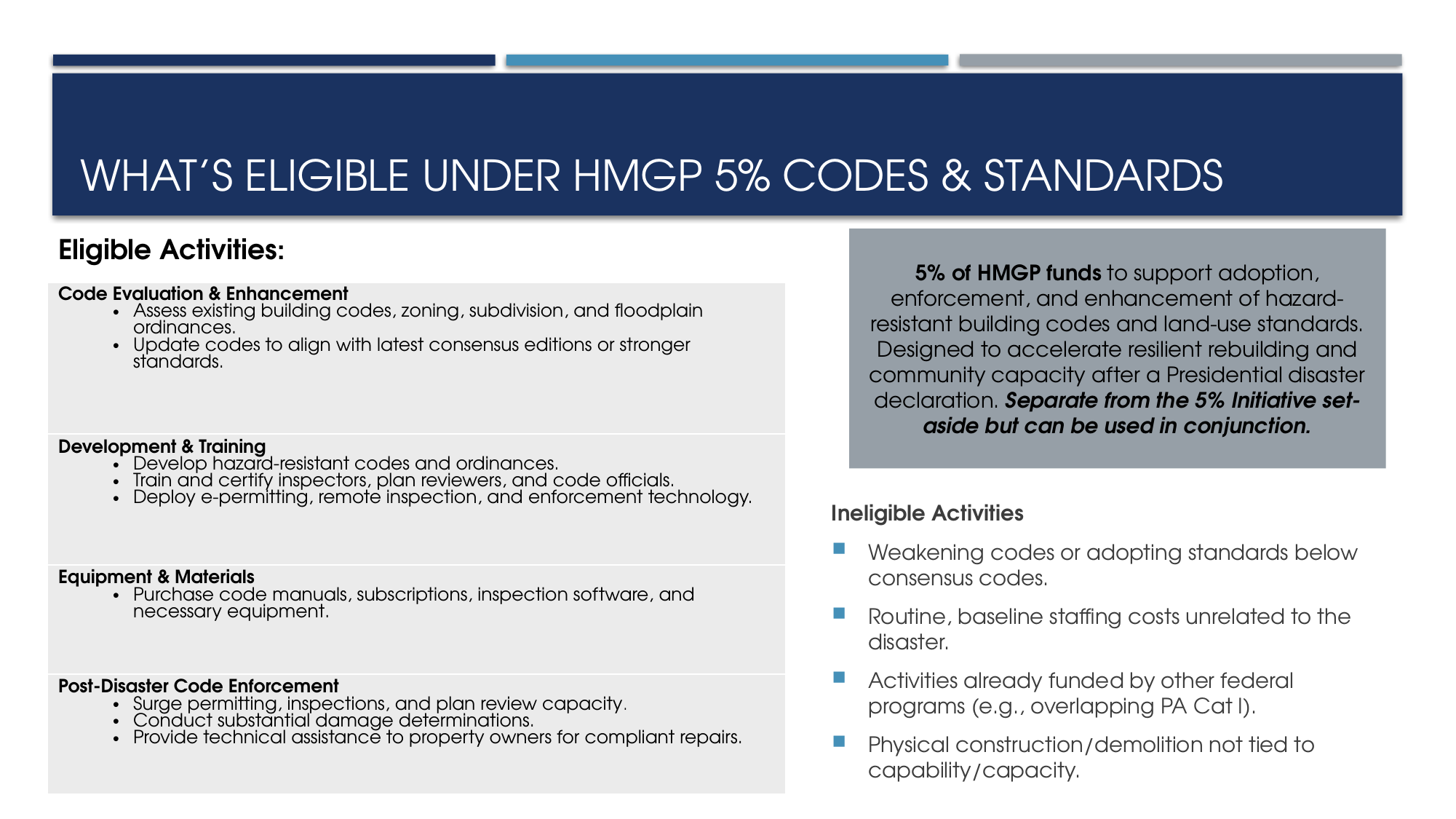

# What’s Eligible under HMGP 5% Codes & Standards

5% of HMGP funds to support adoption, enforcement, and enhancement of hazard-resistant building codes and land-use standards. Designed to accelerate resilient rebuilding and community capacity after a Presidential disaster declaration. Separate from the 5% Initiative set-aside but can be used in conjunction.

| Eligible Activities: |
| --- |
| Code Evaluation & Enhancement Assess existing building codes, zoning, subdivision, and floodplain ordinances. Update codes to align with latest consensus editions or stronger standards. |
| Development & Training Develop hazard-resistant codes and ordinances. Train and certify inspectors, plan reviewers, and code officials. Deploy e-permitting, remote inspection, and enforcement technology. |
| Equipment & Materials Purchase code manuals, subscriptions, inspection software, and necessary equipment. |
| Post-Disaster Code Enforcement Surge permitting, inspections, and plan review capacity. Conduct substantial damage determinations. Provide technical assistance to property owners for compliant repairs. |
Ineligible Activities
Weakening codes or adopting standards below consensus codes.
Routine, baseline staffing costs unrelated to the disaster.
Activities already funded by other federal programs (e.g., overlapping PA Cat I).
Physical construction/demolition not tied to capability/capacity.